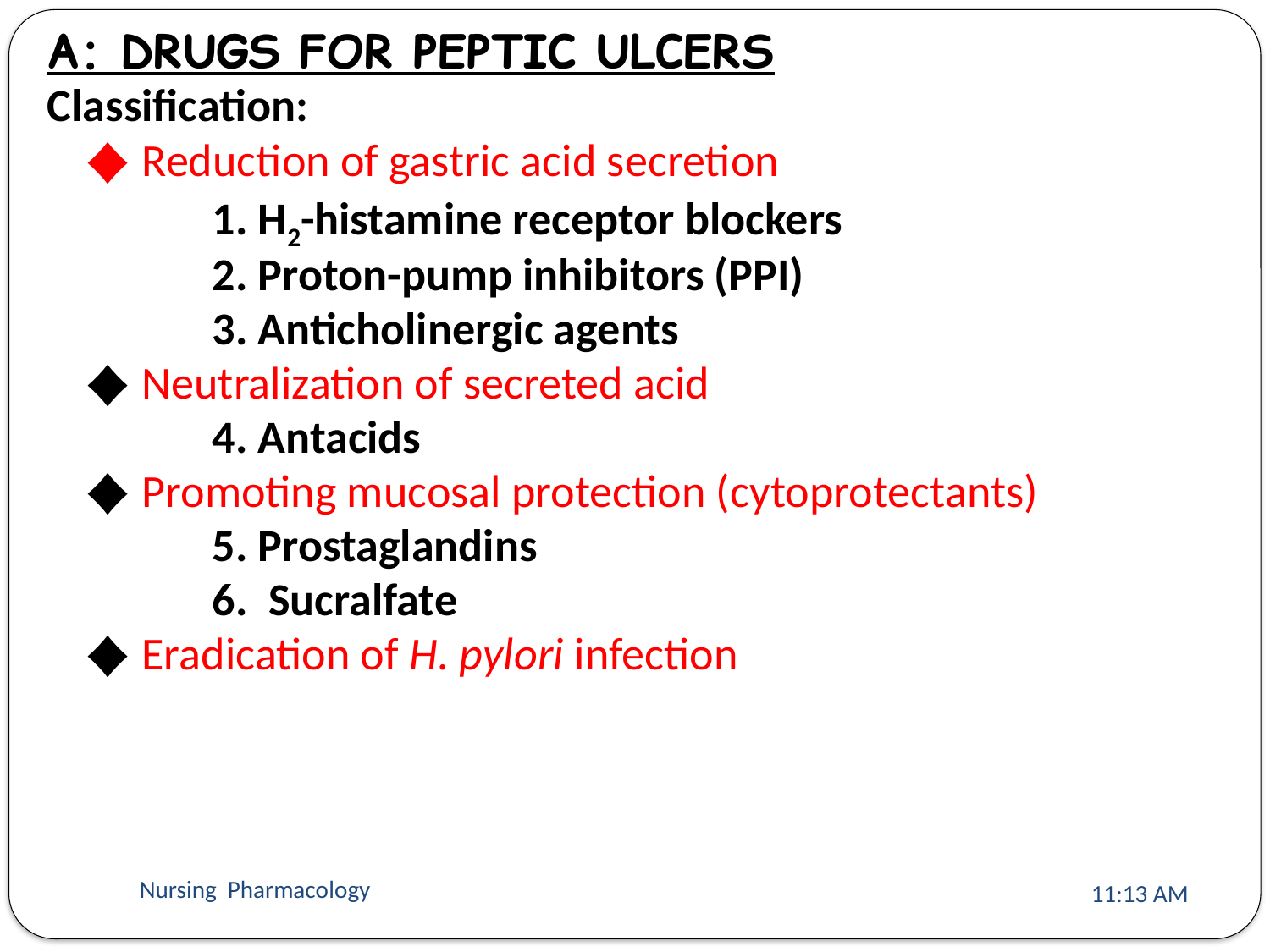

A: DRUGS FOR PEPTIC ULCERS
Classification:
	♦ Reduction of gastric acid secretion
		1. H2-histamine receptor blockers
		2. Proton-pump inhibitors (PPI)
		3. Anticholinergic agents
	♦ Neutralization of secreted acid
		4. Antacids
	♦ Promoting mucosal protection (cytoprotectants)
		5. Prostaglandins
		6.  Sucralfate
	♦ Eradication of H. pylori infection
Nursing  Pharmacology
11:13 AM
411